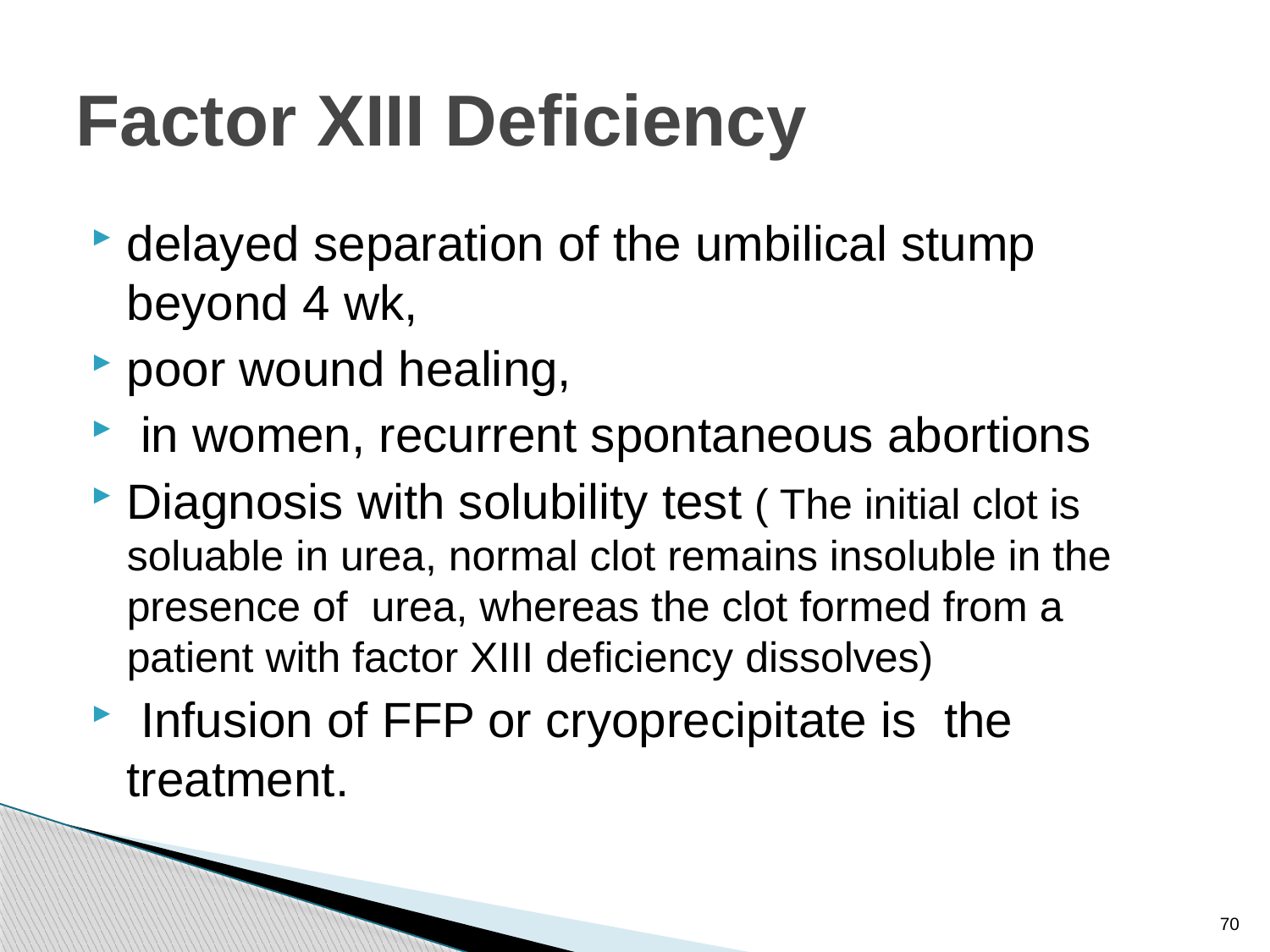

# Factor XIII Deficiency
delayed separation of the umbilical stump beyond 4 wk,
poor wound healing,
 in women, recurrent spontaneous abortions
Diagnosis with solubility test ( The initial clot is soluable in urea, normal clot remains insoluble in the presence of  urea, whereas the clot formed from a patient with factor XIII deficiency dissolves)
 Infusion of FFP or cryoprecipitate is  the treatment.
70